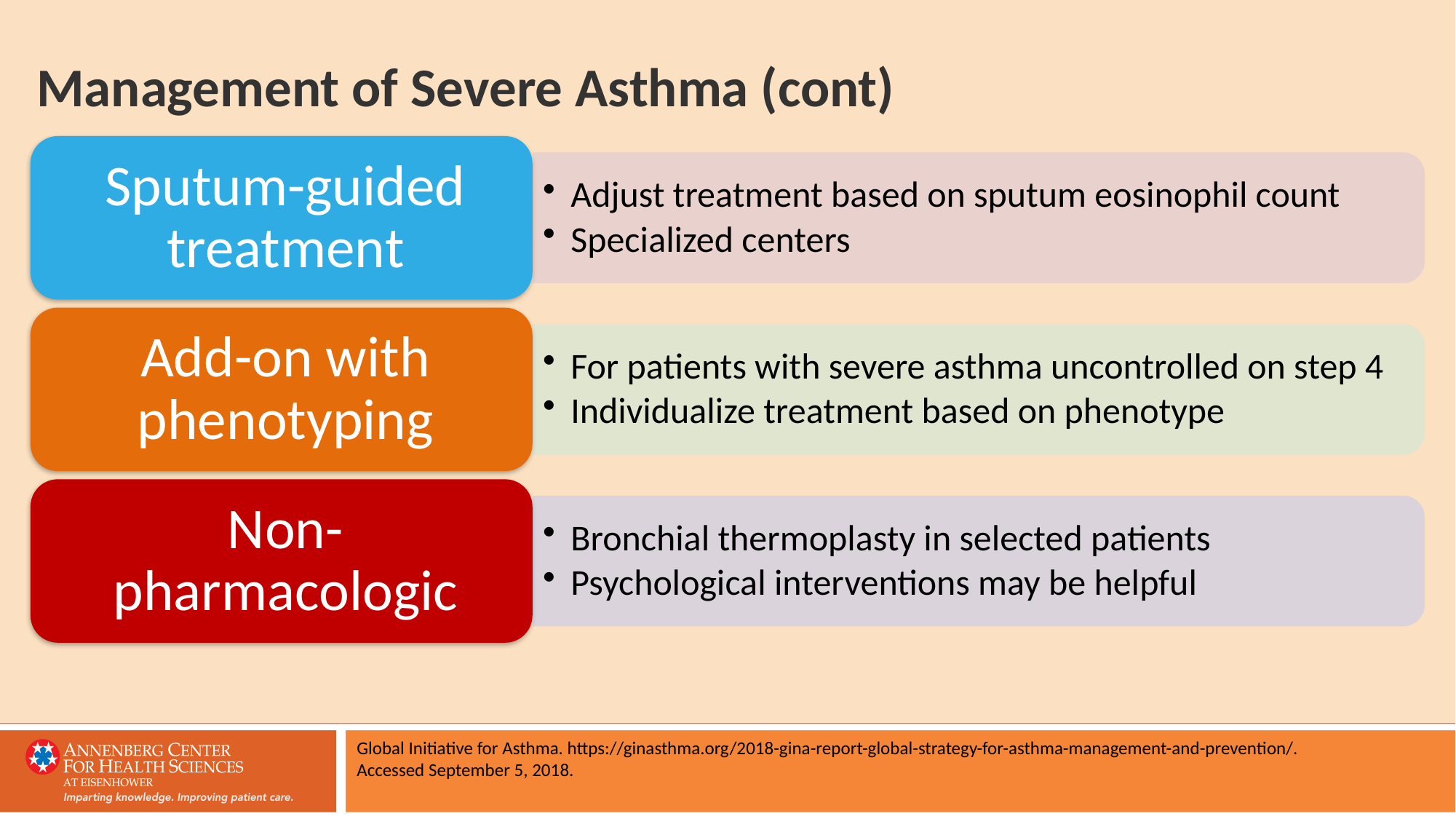

# Management of Severe Asthma (cont)
Adjust treatment based on sputum eosinophil count
Specialized centers
Sputum-guided treatment
For patients with severe asthma uncontrolled on step 4
Individualize treatment based on phenotype
Add-on with phenotyping
Bronchial thermoplasty in selected patients
Psychological interventions may be helpful
Non-pharmacologic
Global Initiative for Asthma. https://ginasthma.org/2018-gina-report-global-strategy-for-asthma-management-and-prevention/.
Accessed September 5, 2018.